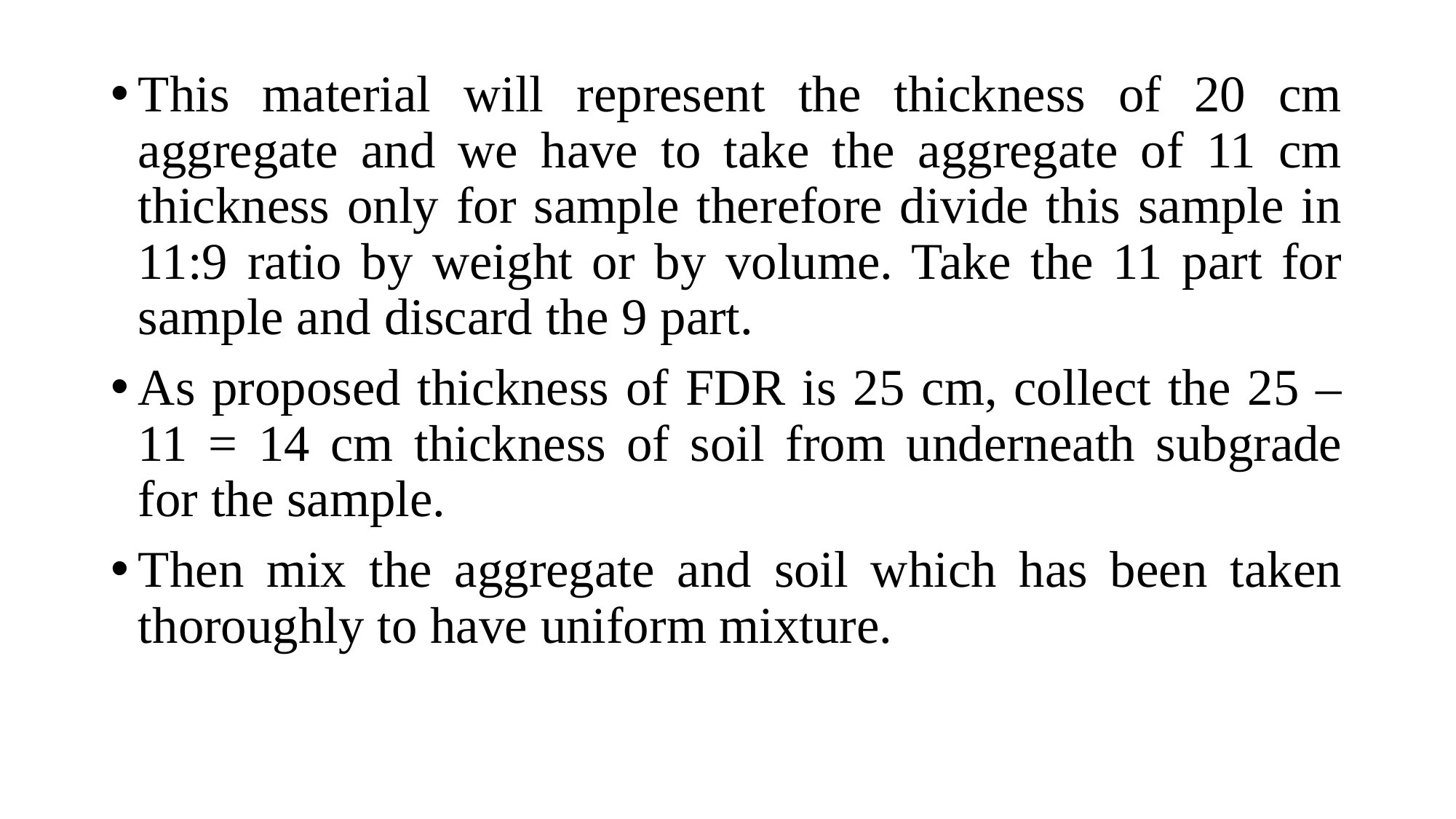

This material will represent the thickness of 20 cm aggregate and we have to take the aggregate of 11 cm thickness only for sample therefore divide this sample in 11:9 ratio by weight or by volume. Take the 11 part for sample and discard the 9 part.
As proposed thickness of FDR is 25 cm, collect the 25 – 11 = 14 cm thickness of soil from underneath subgrade for the sample.
Then mix the aggregate and soil which has been taken thoroughly to have uniform mixture.